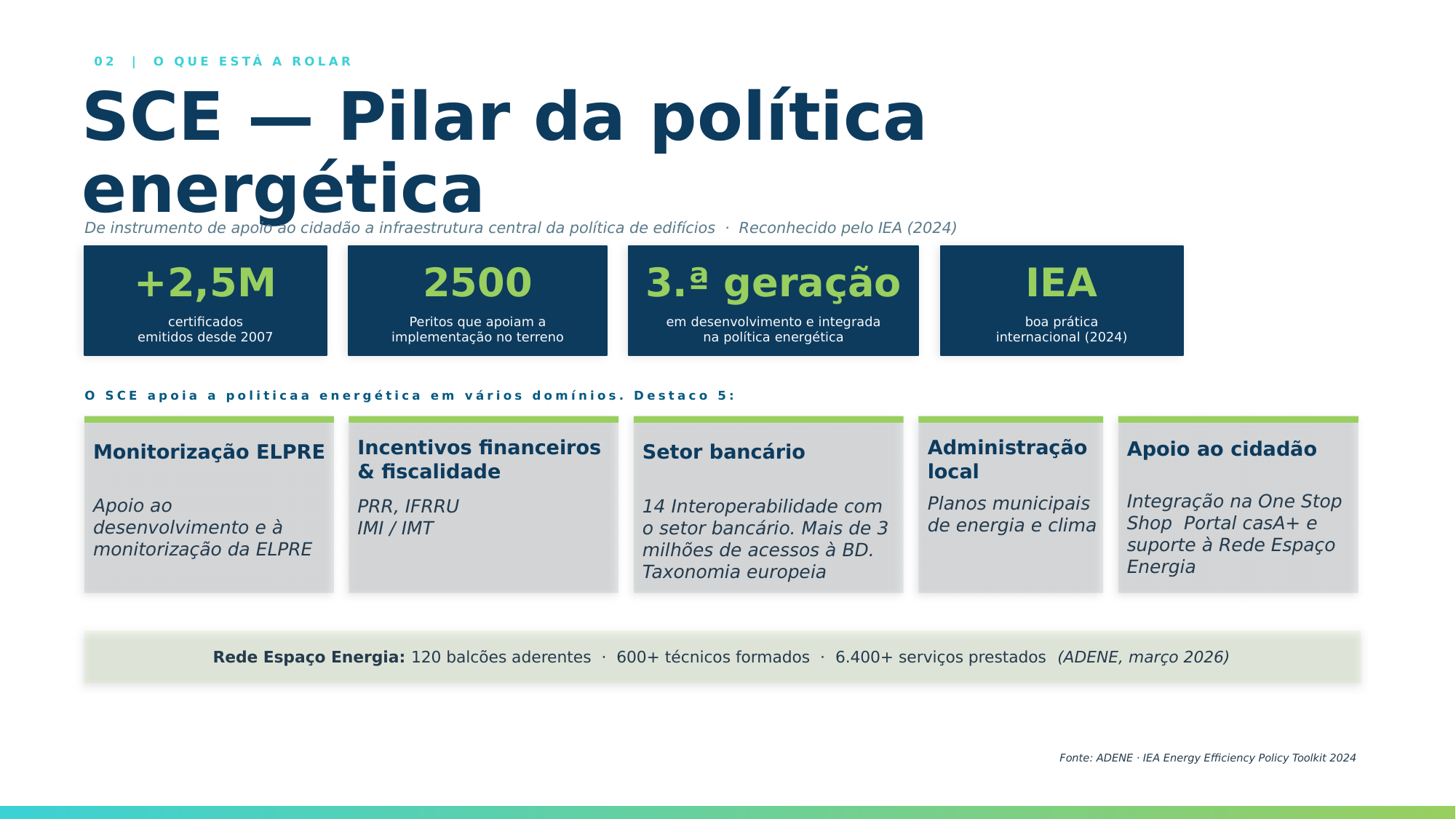

SCE — Pilar da política energética
02  |  O QUE ESTÁ A ROLAR
De instrumento de apoio ao cidadão a infraestrutura central da política de edifícios  ·  Reconhecido pelo IEA (2024)

+2,5M
certificados
emitidos desde 2007

2500
Peritos que apoiam a implementação no terreno

3.ª geração
em desenvolvimento e integrada
na política energética

IEA
boa prática
internacional (2024)
O SCE apoia a politicaa energética em vários domínios. Destaco 5:

Monitorização ELPRE
Apoio ao desenvolvimento e à monitorização da ELPRE

Incentivos financeiros & fiscalidade
PRR, IFRRU
IMI / IMT

Setor bancário
14 Interoperabilidade com o setor bancário. Mais de 3 milhões de acessos à BD.
Taxonomia europeia

Administração
local
Planos municipais
de energia e clima

Apoio ao cidadão
Integração na One Stop Shop  Portal casA+ e suporte à Rede Espaço Energia

Rede Espaço Energia: 120 balcões aderentes  ·  600+ técnicos formados  ·  6.400+ serviços prestados  (ADENE, março 2026)
Fonte: ADENE · IEA Energy Efficiency Policy Toolkit 2024